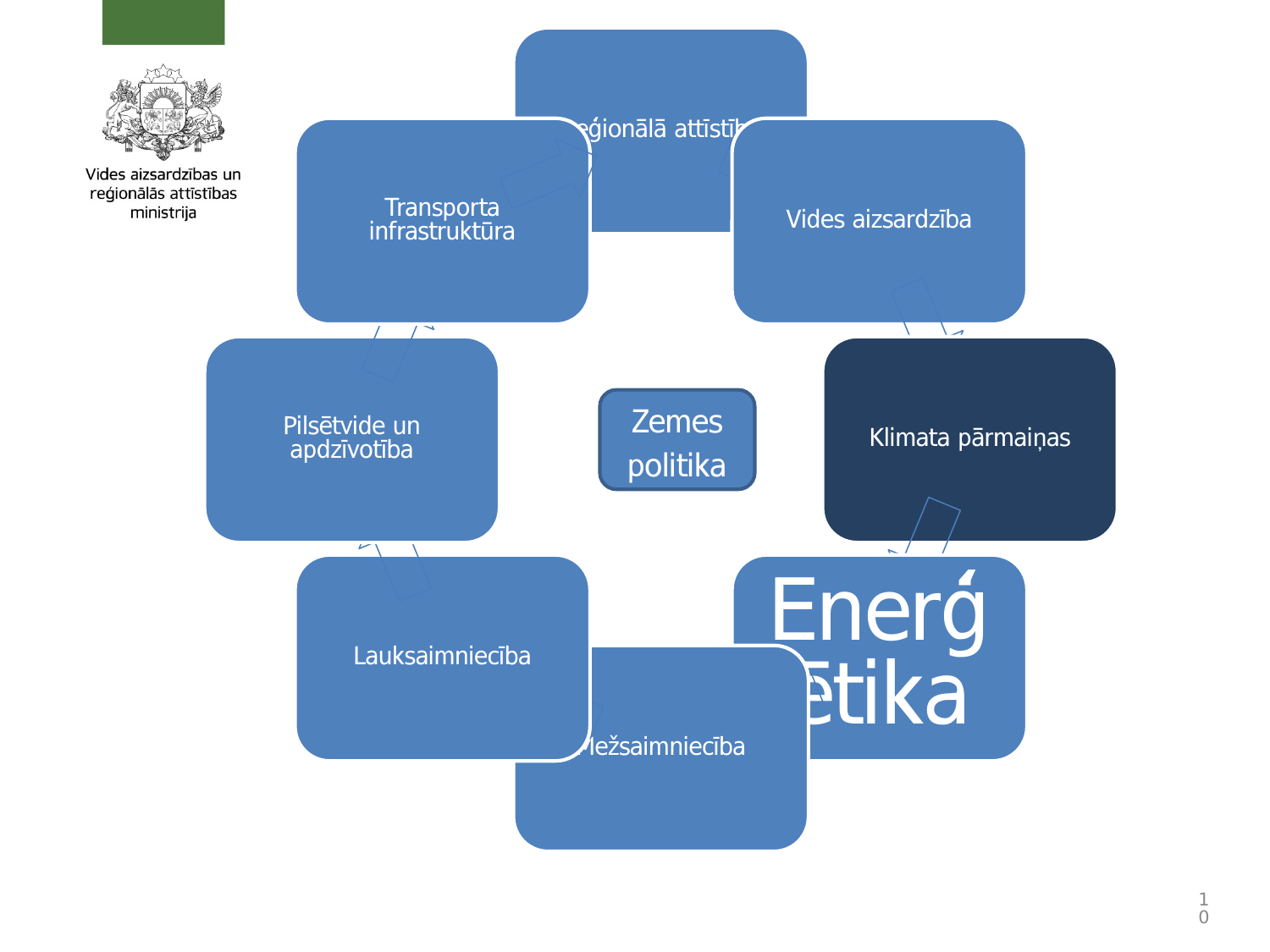

Klimata pārmaiņas
Reģionālā attīstība
Vides aizsardzība
Mežsaimniecība
Lauksaimniecība
Pilsētvide un apdzīvotība
Transporta infrastruktūra
Enerģētika
Zemes politika

10